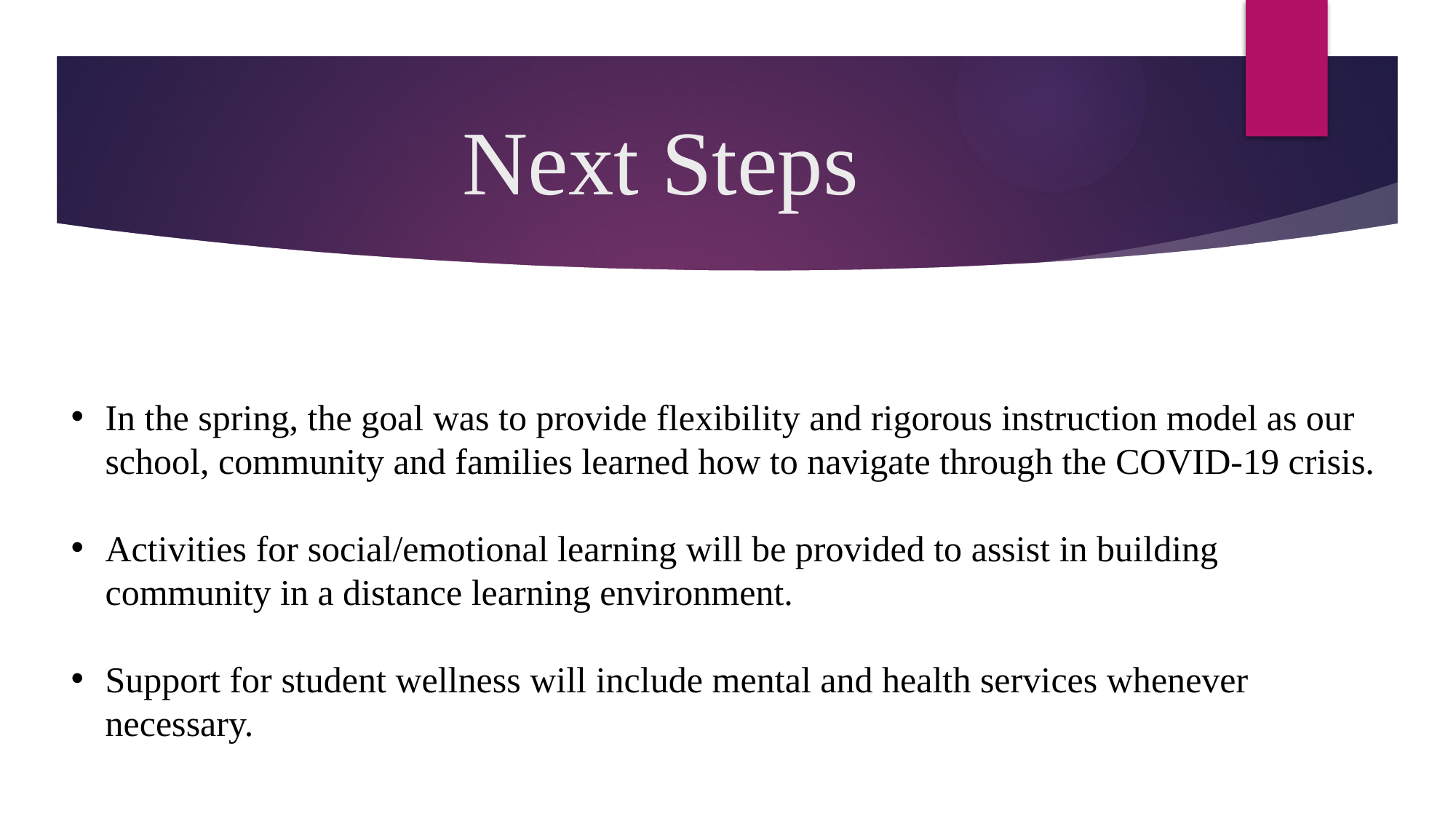

# Next Steps
In the spring, the goal was to provide flexibility and rigorous instruction model as our school, community and families learned how to navigate through the COVID-19 crisis.

Activities for social/emotional learning will be provided to assist in building community in a distance learning environment.

Support for student wellness will include mental and health services whenever necessary.